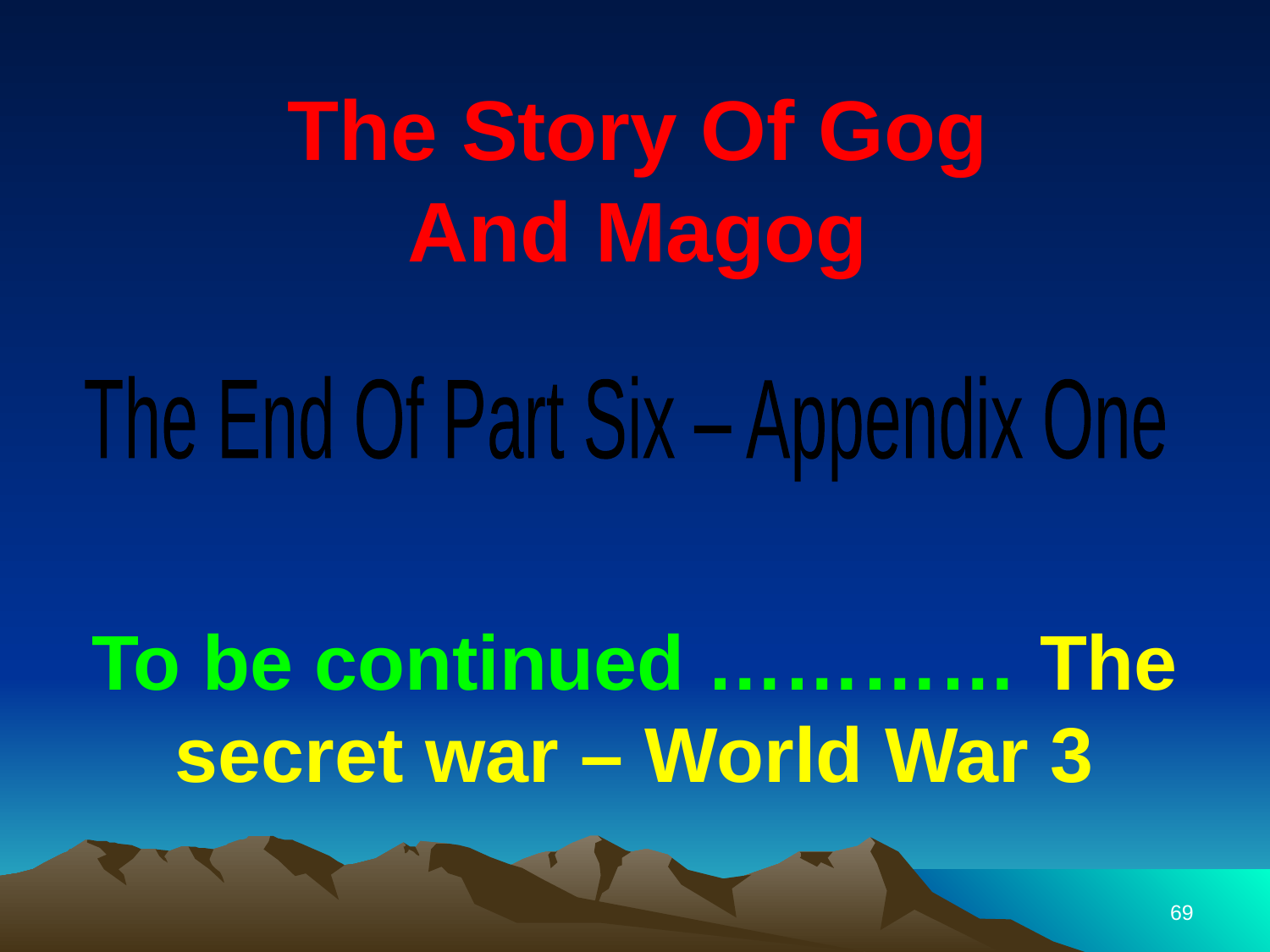

The Story Of Gog And Magog
The End Of Part Six – Appendix One
To be continued ………… The secret war – World War 3

69